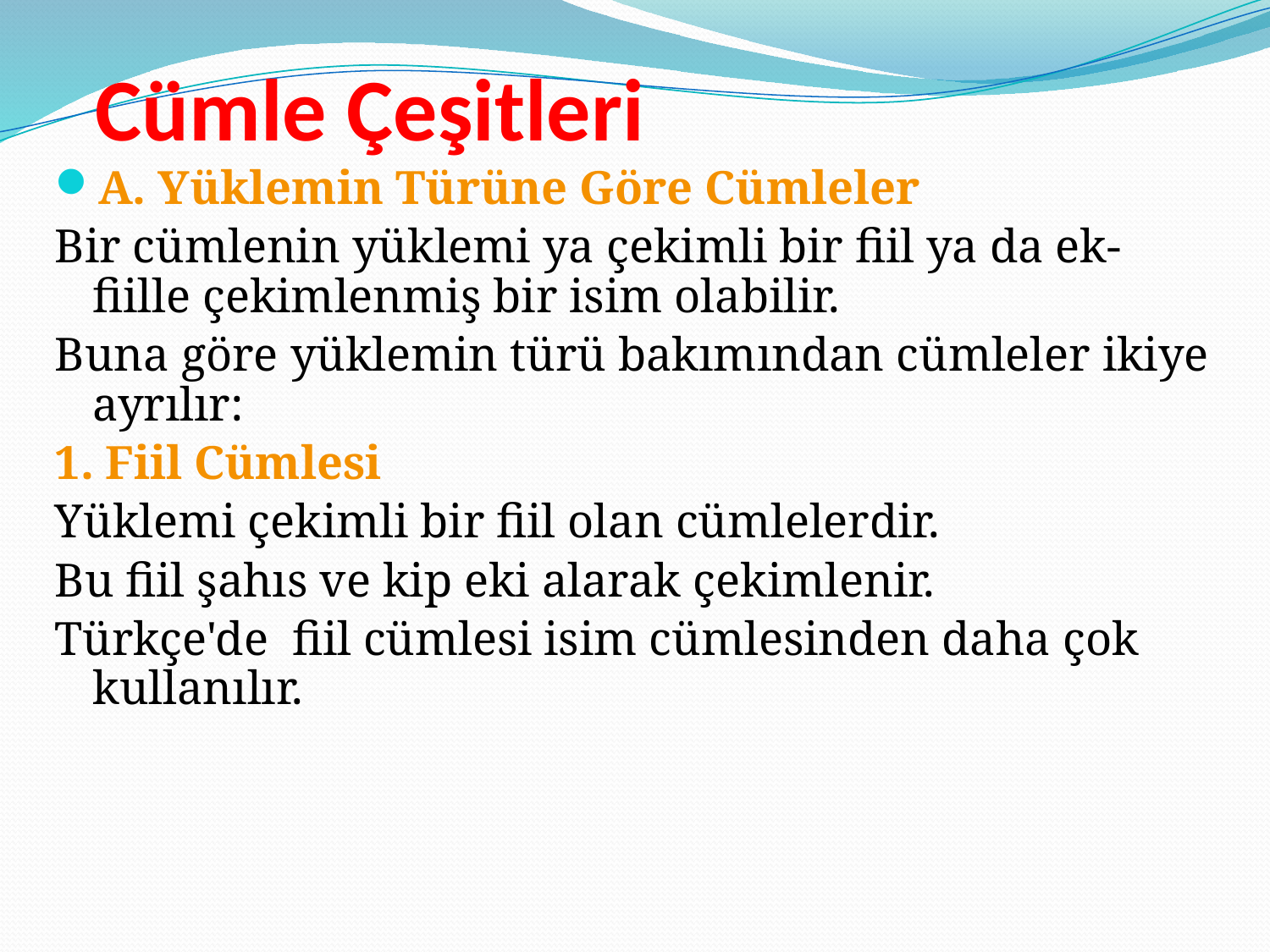

# Cümle Çeşitleri
A. Yüklemin Türüne Göre Cümleler
Bir cümlenin yüklemi ya çekimli bir fiil ya da ek-fiille çekimlenmiş bir isim olabilir.
Buna göre yüklemin türü bakımından cümleler ikiye ayrılır:
1. Fiil Cümlesi
Yüklemi çekimli bir fiil olan cümlelerdir.
Bu fiil şahıs ve kip eki alarak çekimlenir.
Türkçe'de  fiil cümlesi isim cümlesinden daha çok kullanılır.